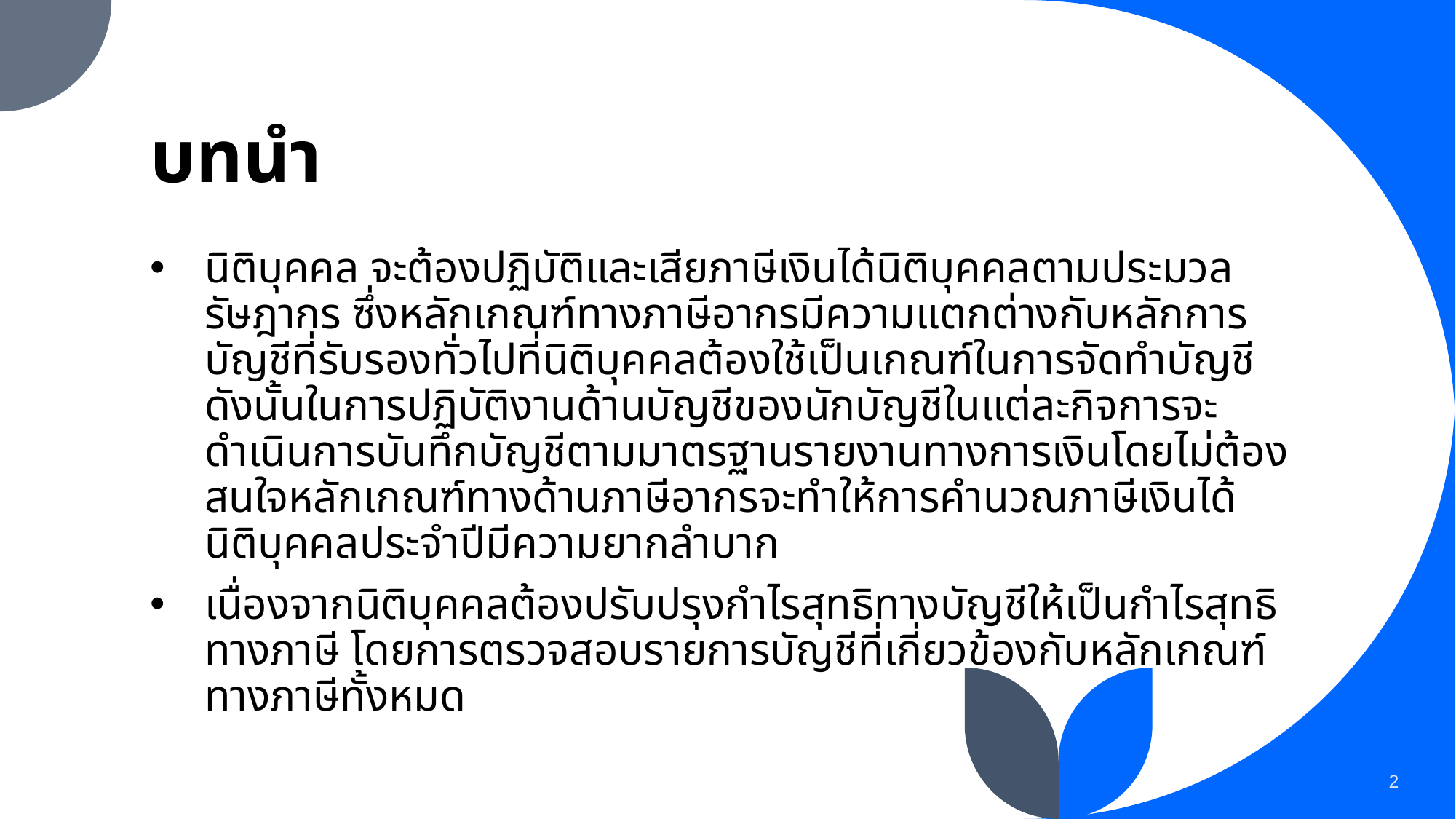

# บทนำ
นิติบุคคล จะต้องปฏิบัติและเสียภาษีเงินได้นิติบุคคลตามประมวลรัษฎากร ซึ่งหลักเกณฑ์ทางภาษีอากรมีความแตกต่างกับหลักการบัญชีที่รับรองทั่วไปที่นิติบุคคลต้องใช้เป็นเกณฑ์ในการจัดทำบัญชี ดังนั้นในการปฏิบัติงานด้านบัญชีของนักบัญชีในแต่ละกิจการจะดำเนินการบันทึกบัญชีตามมาตรฐานรายงานทางการเงินโดยไม่ต้องสนใจหลักเกณฑ์ทางด้านภาษีอากรจะทำให้การคำนวณภาษีเงินได้นิติบุคคลประจำปีมีความยากลำบาก
เนื่องจากนิติบุคคลต้องปรับปรุงกำไรสุทธิทางบัญชีให้เป็นกำไรสุทธิทางภาษี โดยการตรวจสอบรายการบัญชีที่เกี่ยวข้องกับหลักเกณฑ์ทางภาษีทั้งหมด
2